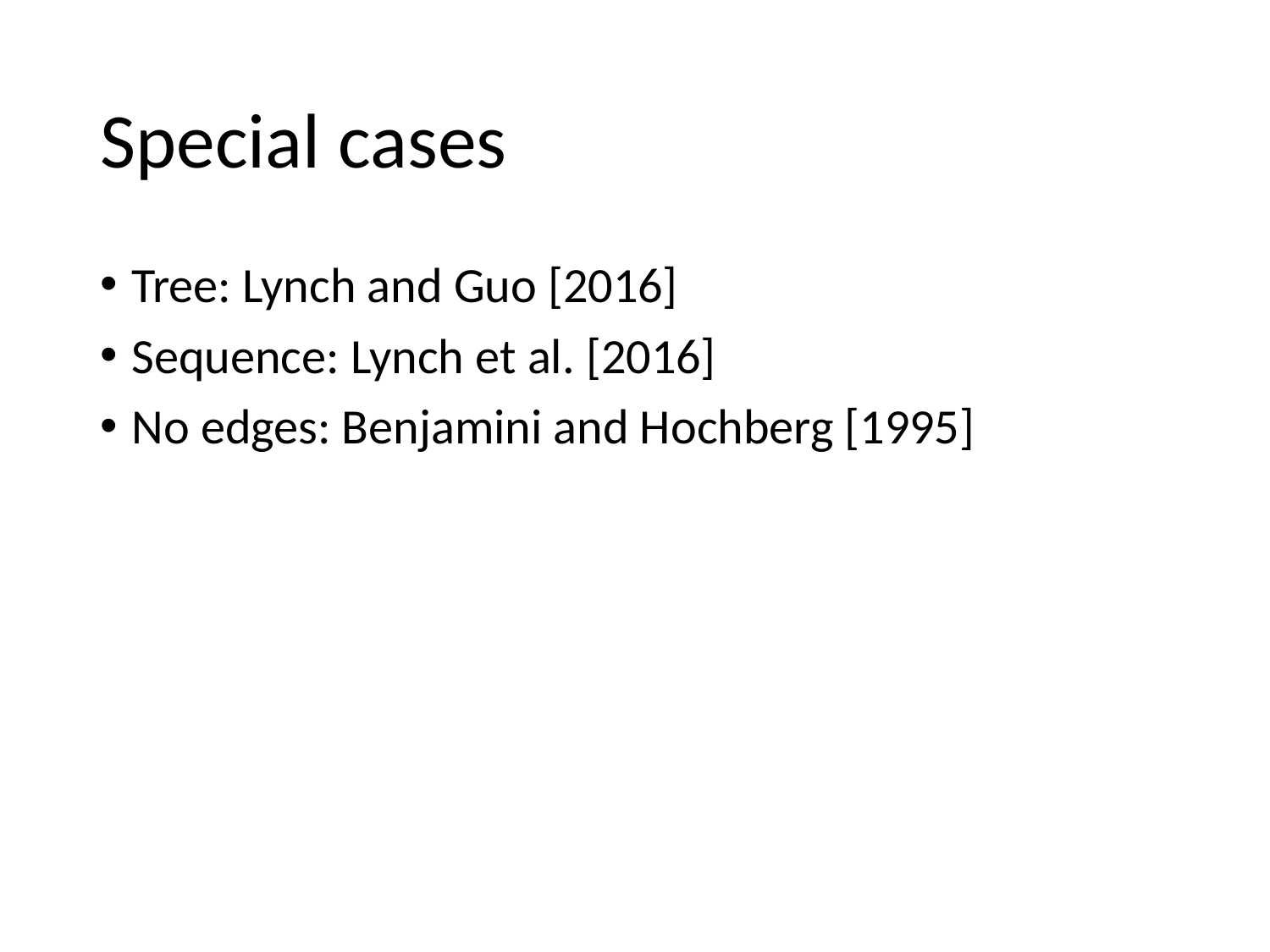

# Special cases
Tree: Lynch and Guo [2016]
Sequence: Lynch et al. [2016]
No edges: Benjamini and Hochberg [1995]